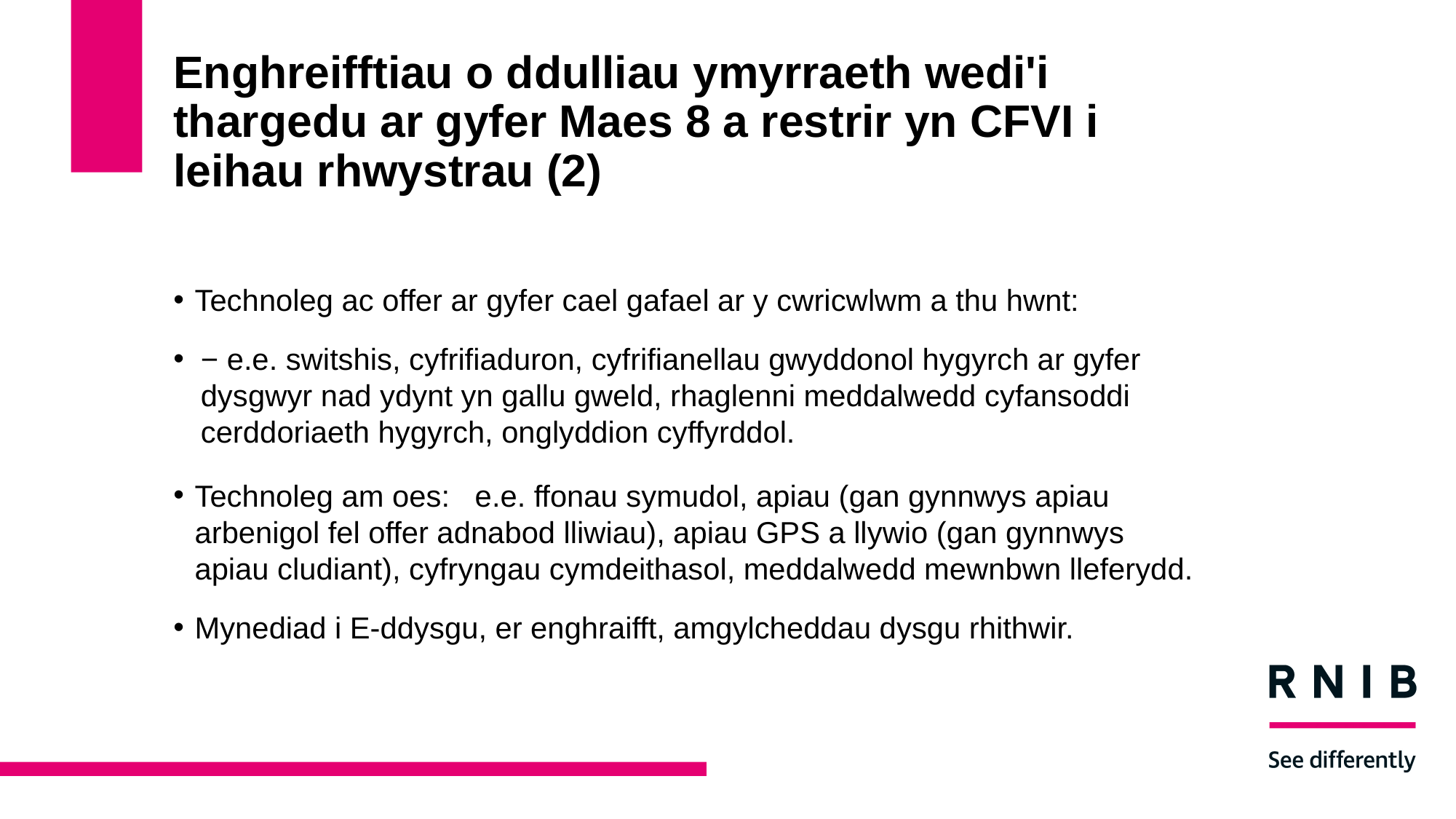

# Enghreifftiau o ddulliau ymyrraeth wedi'i thargedu ar gyfer Maes 8 a restrir yn CFVI i leihau rhwystrau (2)

Technoleg ac offer ar gyfer cael gafael ar y cwricwlwm a thu hwnt:
− e.e. switshis, cyfrifiaduron, cyfrifianellau gwyddonol hygyrch ar gyfer dysgwyr nad ydynt yn gallu gweld, rhaglenni meddalwedd cyfansoddi cerddoriaeth hygyrch, onglyddion cyffyrddol.
Technoleg am oes:   e.e. ffonau symudol, apiau (gan gynnwys apiau arbenigol fel offer adnabod lliwiau), apiau GPS a llywio (gan gynnwys apiau cludiant), cyfryngau cymdeithasol, meddalwedd mewnbwn lleferydd.
Mynediad i E-ddysgu, er enghraifft, amgylcheddau dysgu rhithwir.